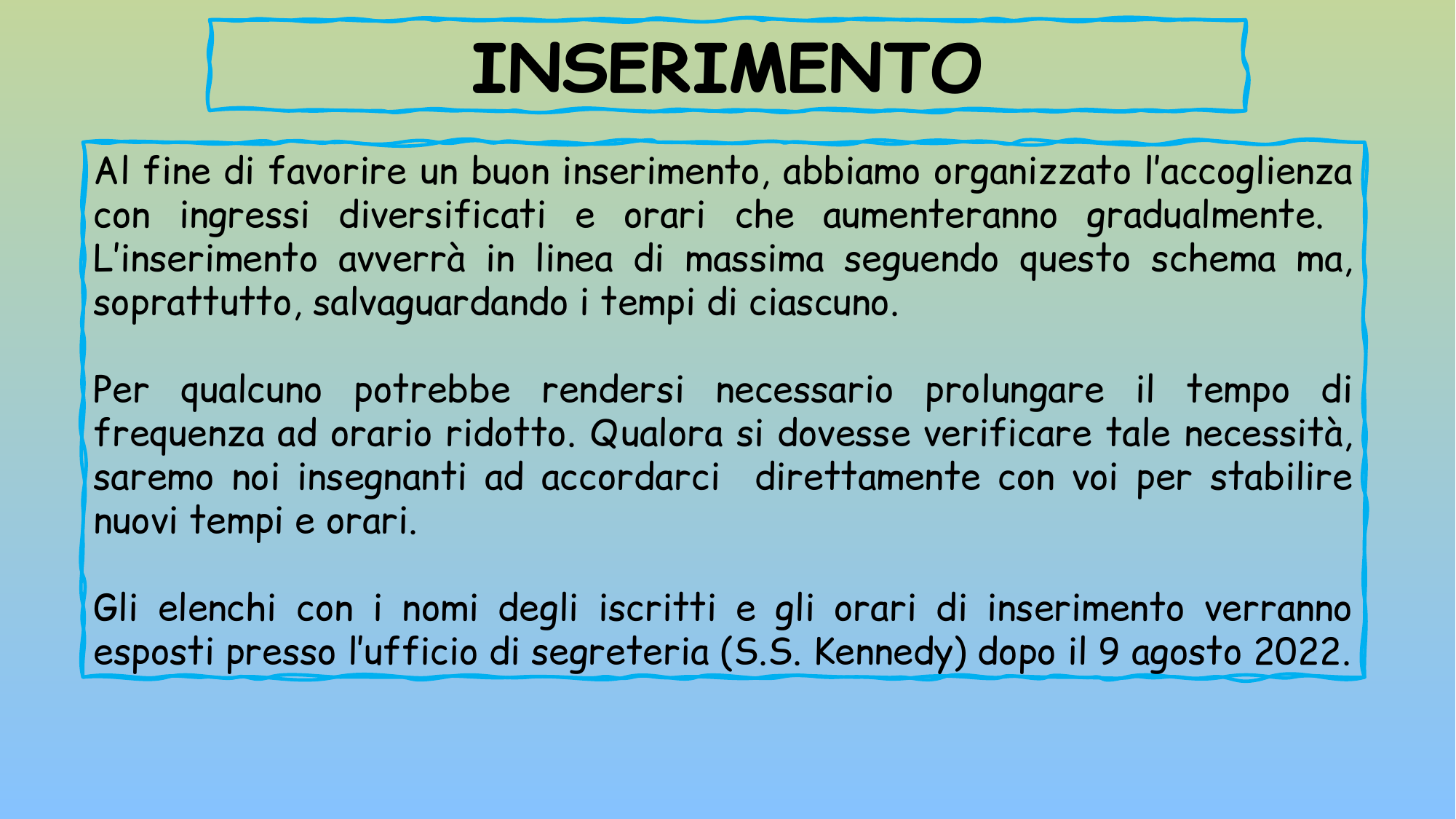

INSERIMENTO
Al fine di favorire un buon inserimento, abbiamo organizzato l’accoglienza con ingressi diversificati e orari che aumenteranno gradualmente.  L’inserimento avverrà in linea di massima seguendo questo schema ma, soprattutto, salvaguardando i tempi di ciascuno.

Per qualcuno potrebbe rendersi necessario prolungare il tempo di frequenza ad orario ridotto. Qualora si dovesse verificare tale necessità, saremo noi insegnanti ad accordarci  direttamente con voi per stabilire nuovi tempi e orari.

Gli elenchi con i nomi degli iscritti e gli orari di inserimento verranno esposti presso l’ufficio di segreteria (S.S. Kennedy) dopo il 9 agosto 2022.